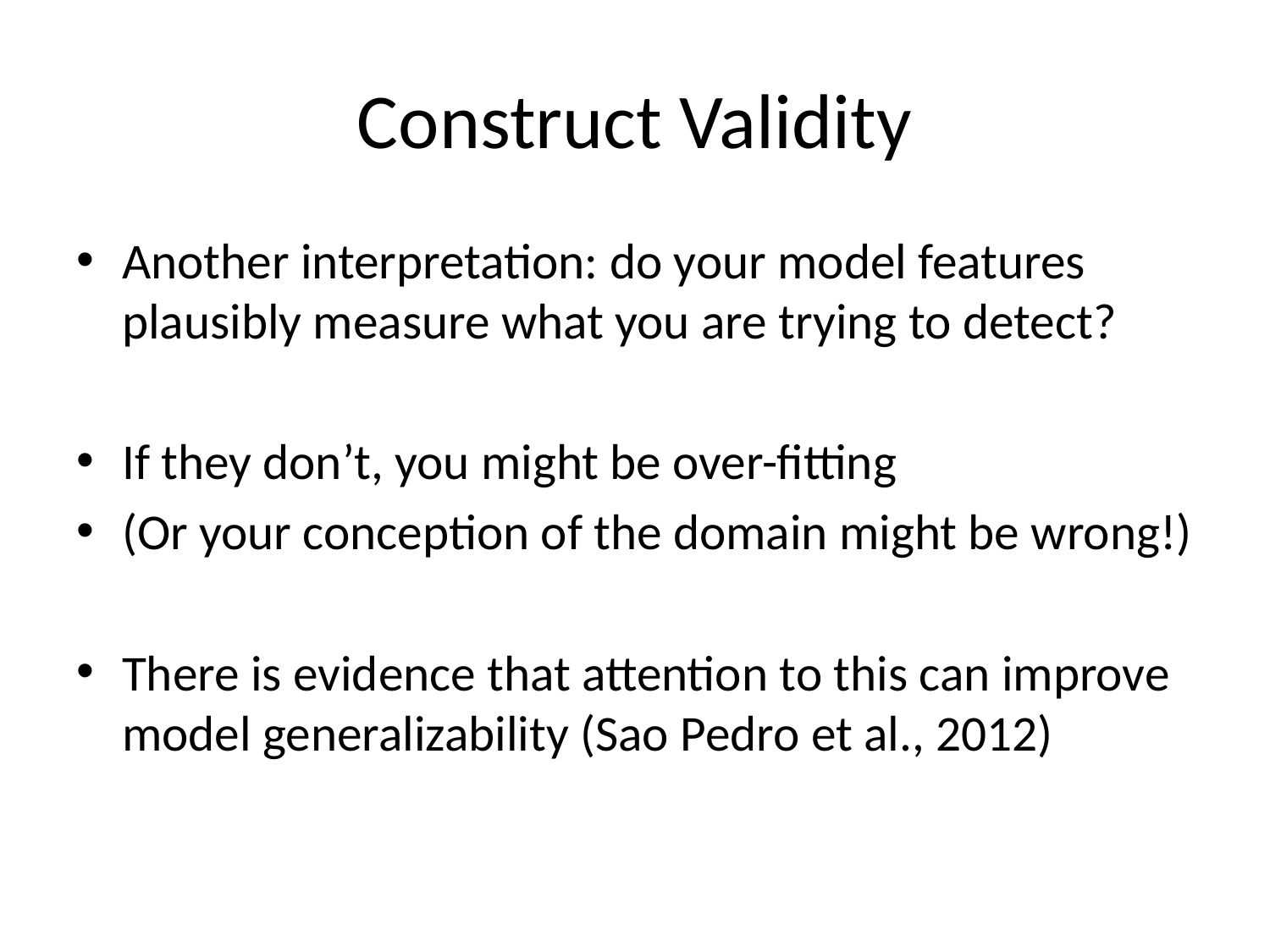

# Construct Validity
Another interpretation: do your model features plausibly measure what you are trying to detect?

If they don’t, you might be over-fitting
(Or your conception of the domain might be wrong!)

There is evidence that attention to this can improve model generalizability (Sao Pedro et al., 2012)